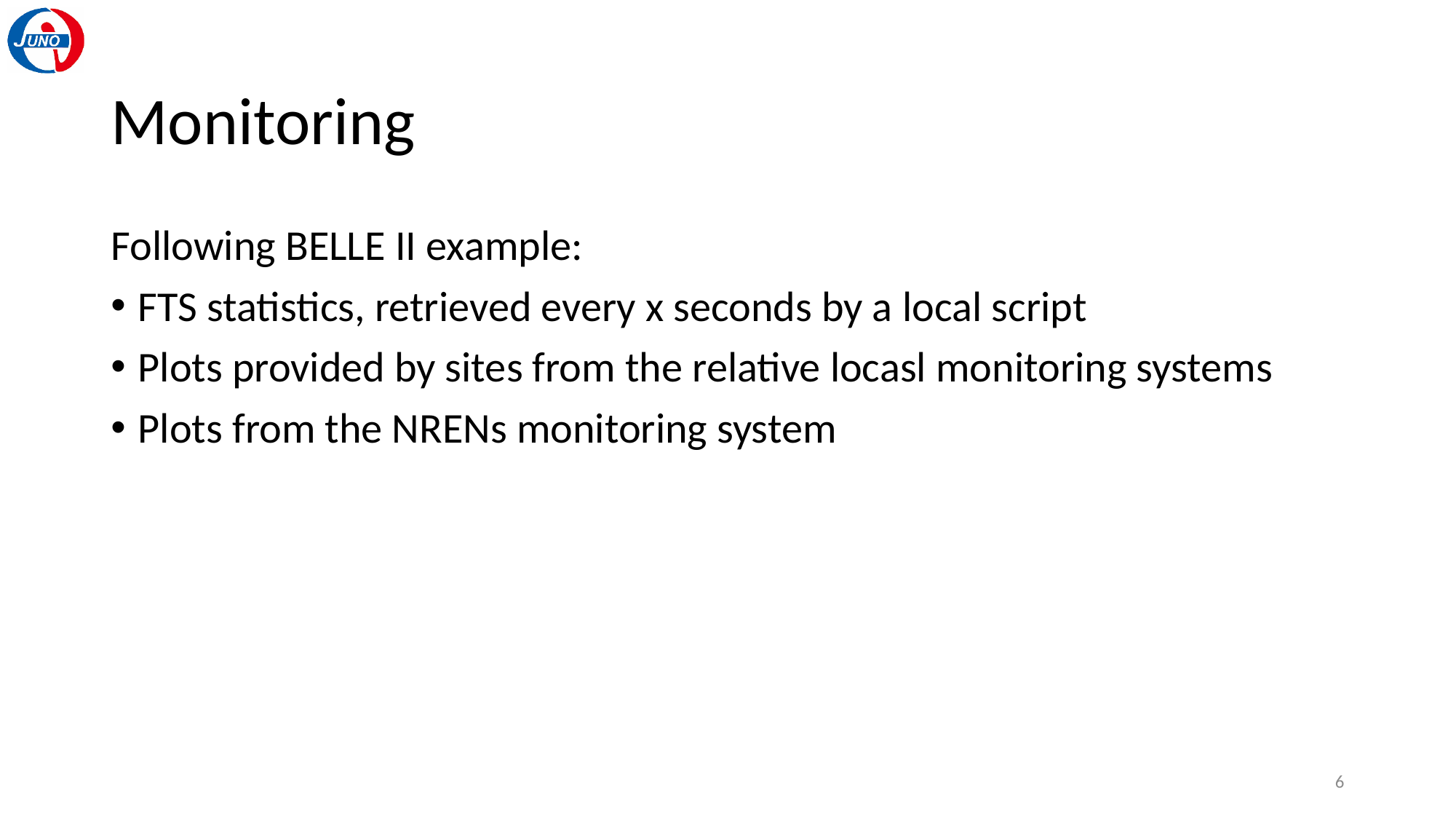

# Monitoring
Following BELLE II example:
FTS statistics, retrieved every x seconds by a local script
Plots provided by sites from the relative locasl monitoring systems
Plots from the NRENs monitoring system

6